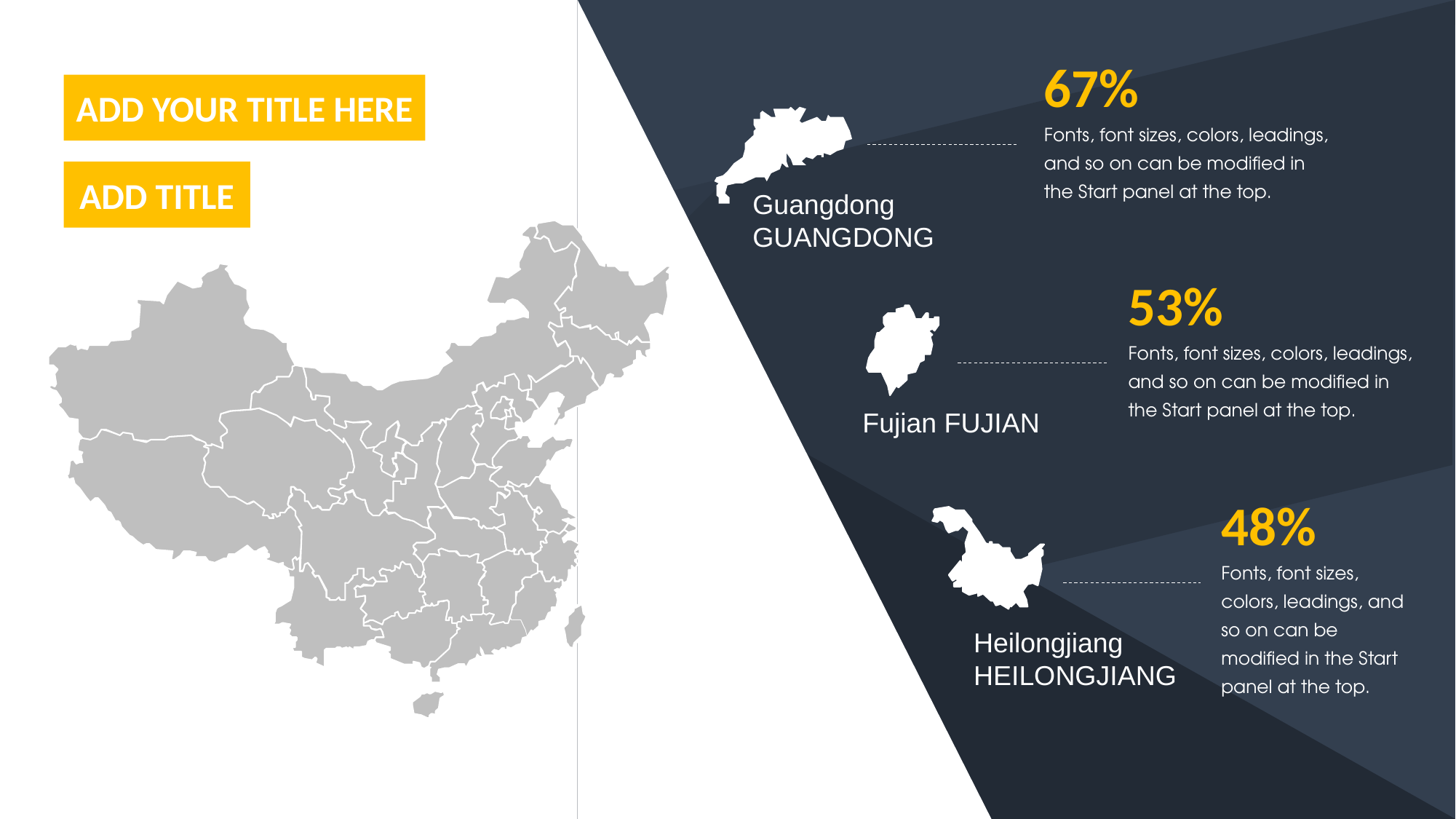

67%
ADD YOUR TITLE HERE

Fonts, font sizes, colors, leadings, and so on can be modified in the Start panel at the top.
ADD TITLE
Guangdong GUANGDONG

53%

Fonts, font sizes, colors, leadings, and so on can be modified in the Start panel at the top.
Fujian FUJIAN
48%

Fonts, font sizes, colors, leadings, and so on can be modified in the Start panel at the top.
Heilongjiang HEILONGJIANG